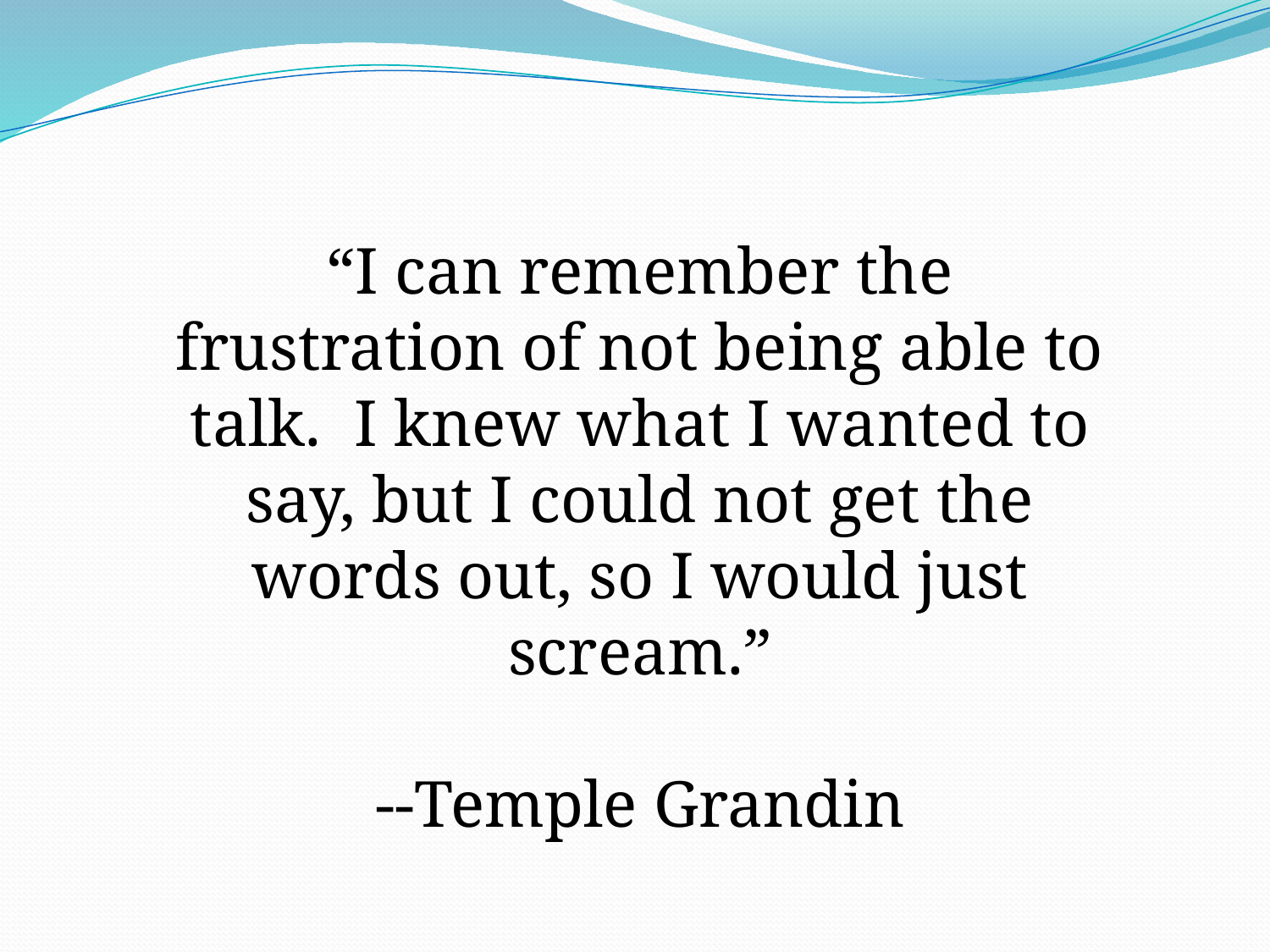

“I can remember the frustration of not being able to talk.  I knew what I wanted to say, but I could not get the words out, so I would just scream.”

--Temple Grandin